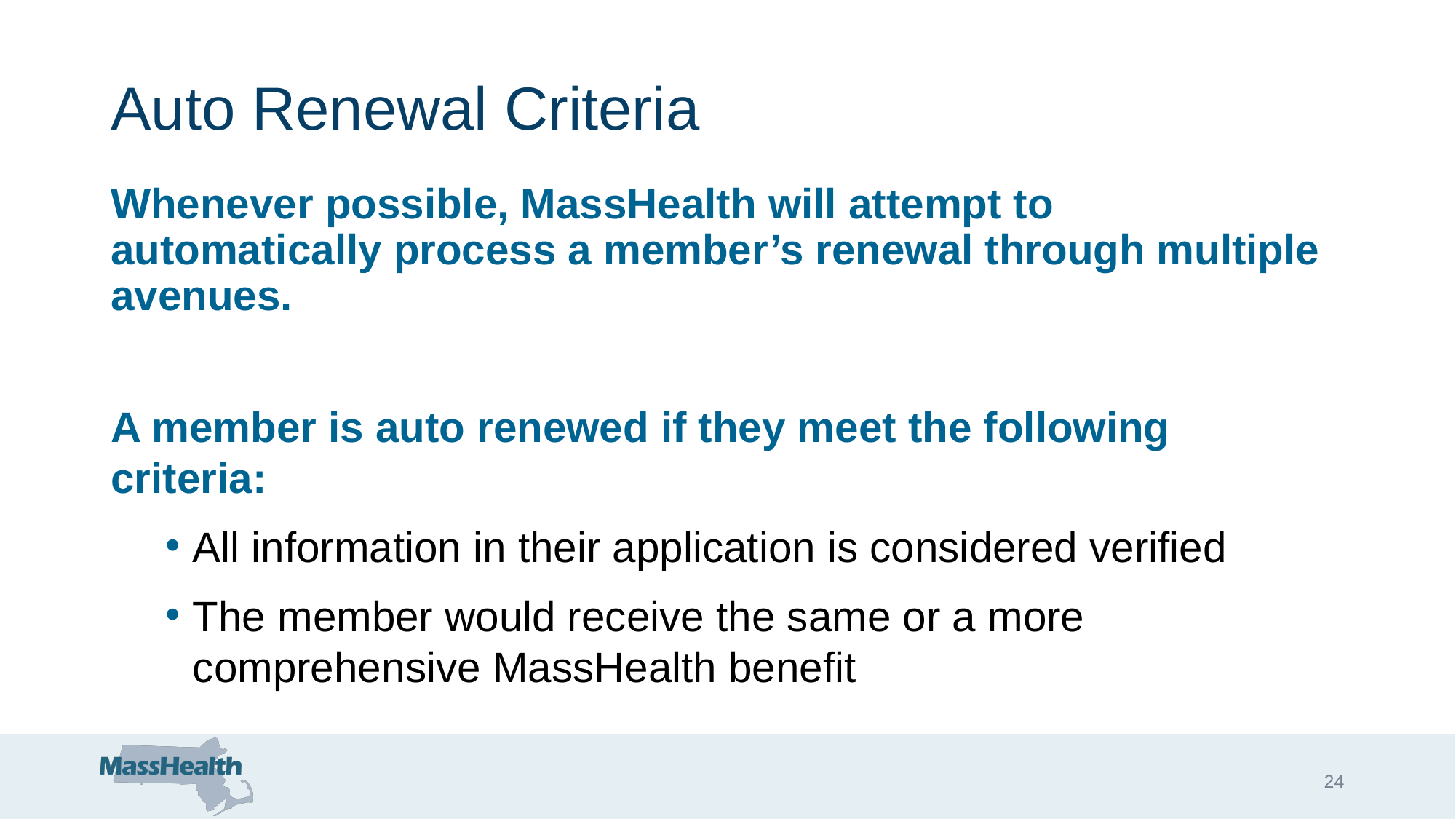

# Auto Renewal Criteria
Whenever possible, MassHealth will attempt to automatically process a member’s renewal through multiple avenues.

A member is auto renewed if they meet the following criteria:
All information in their application is considered verified
The member would receive the same or a more comprehensive MassHealth benefit
24